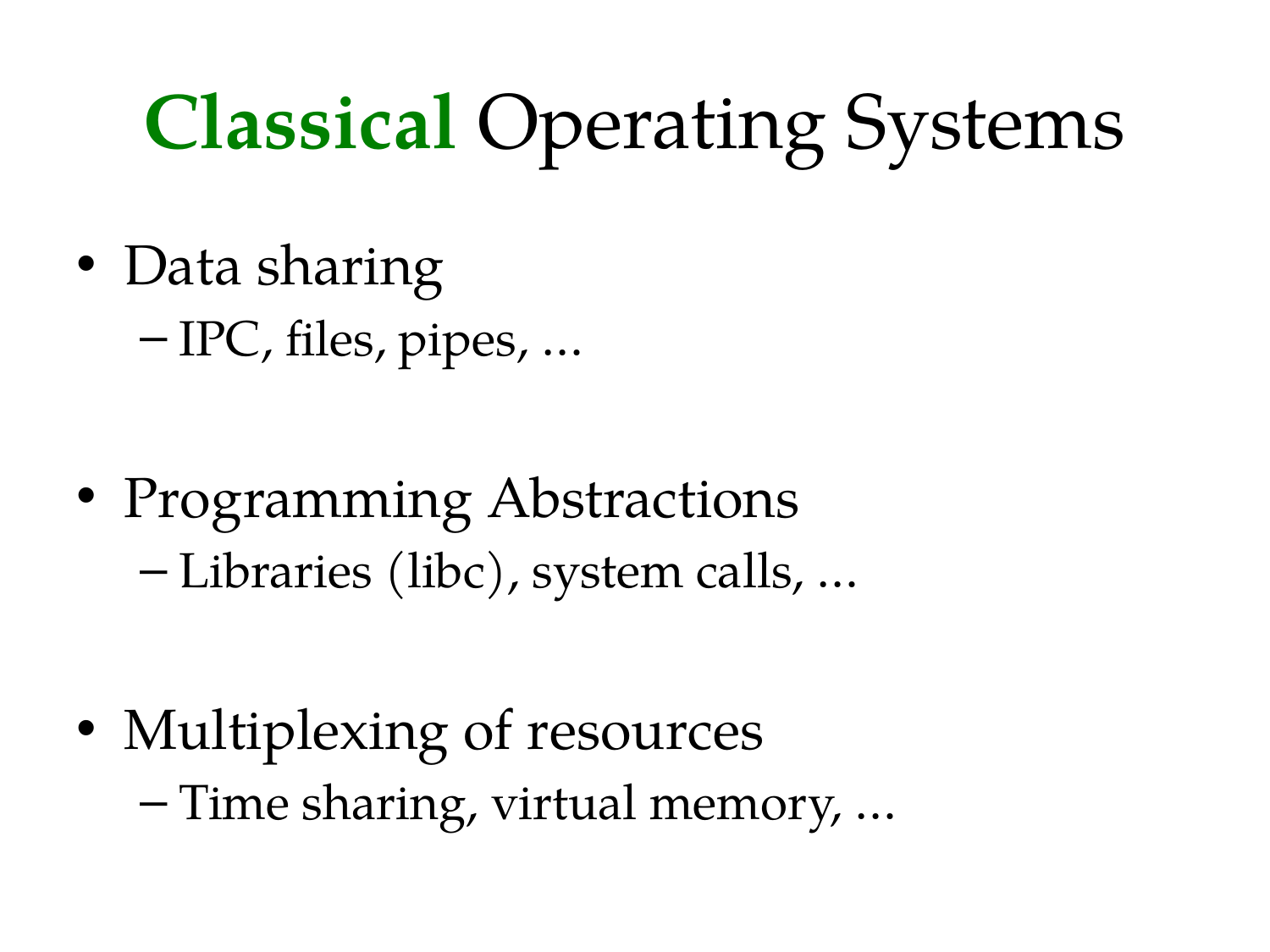

# Classical Operating Systems
Data sharing
IPC, files, pipes, …

Programming Abstractions
Libraries (libc), system calls, …

Multiplexing of resources
Time sharing, virtual memory, …